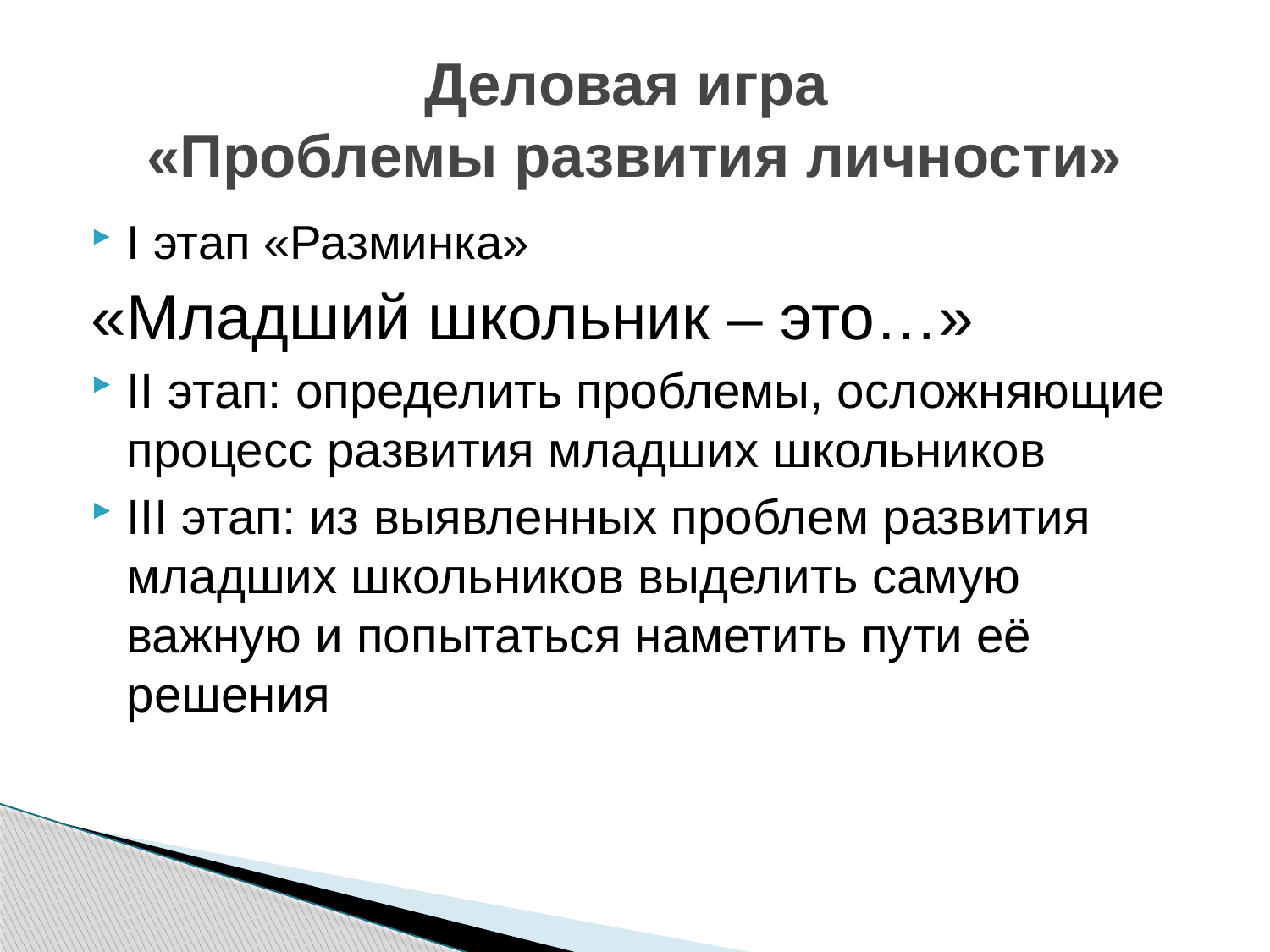

# Деловая игра «Проблемы развития личности»
I этап «Разминка»
«Младший школьник – это…»
II этап: определить проблемы, осложняющие процесс развития младших школьников
III этап: из выявленных проблем развития младших школьников выделить самую важную и попытаться наметить пути её решения